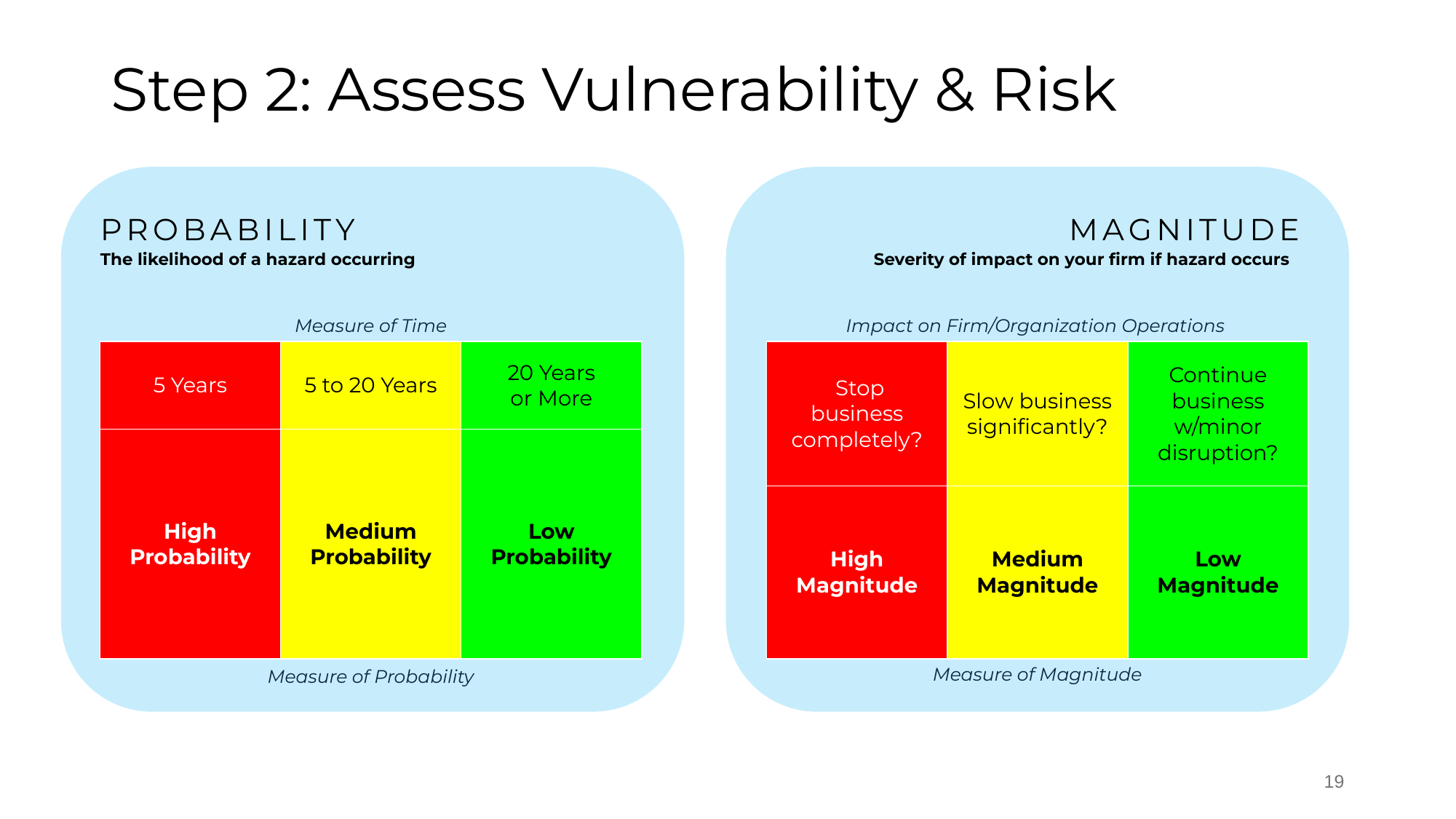

# Step 2: Assess Vulnerability & Risk

PROBABILITY
MAGNITUDE
The likelihood of a hazard occurring
Severity of impact on your firm if hazard occurs
Measure of Time
Impact on Firm/Organization Operations
| 5 Years | 5 to 20 Years | 20 Years or More |
| --- | --- | --- |
| High Probability | Medium Probability | Low Probability |
| Stop business completely? | Slow business significantly? | Continue business w/minor disruption? |
| --- | --- | --- |
| High Magnitude | Medium Magnitude | Low Magnitude |
Measure of Probability
Measure of Magnitude
19